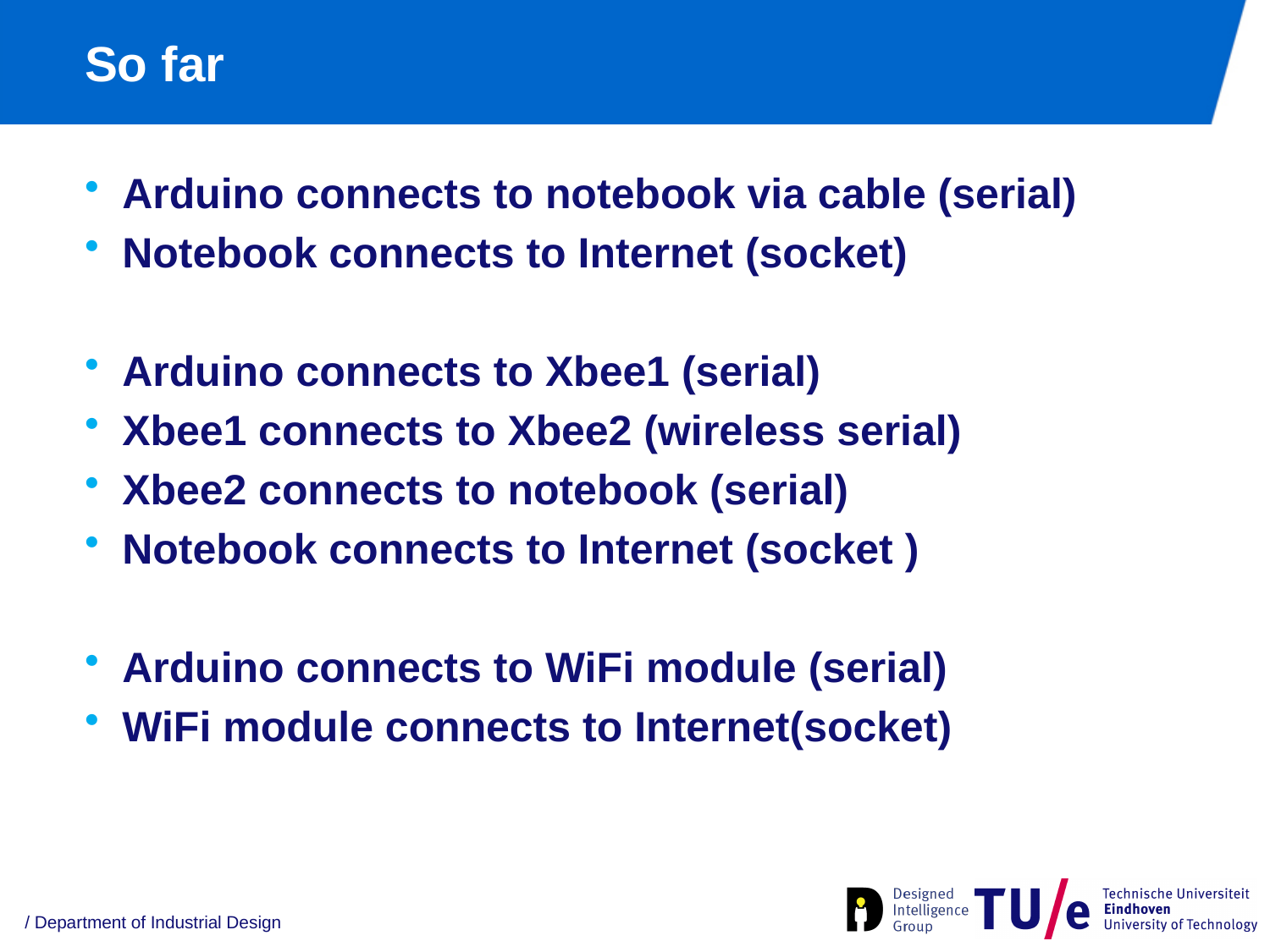

# So far
Arduino connects to notebook via cable (serial)
Notebook connects to Internet (socket)

Arduino connects to Xbee1 (serial)
Xbee1 connects to Xbee2 (wireless serial)
Xbee2 connects to notebook (serial)
Notebook connects to Internet (socket )

Arduino connects to WiFi module (serial)
WiFi module connects to Internet(socket)
/ Department of Industrial Design